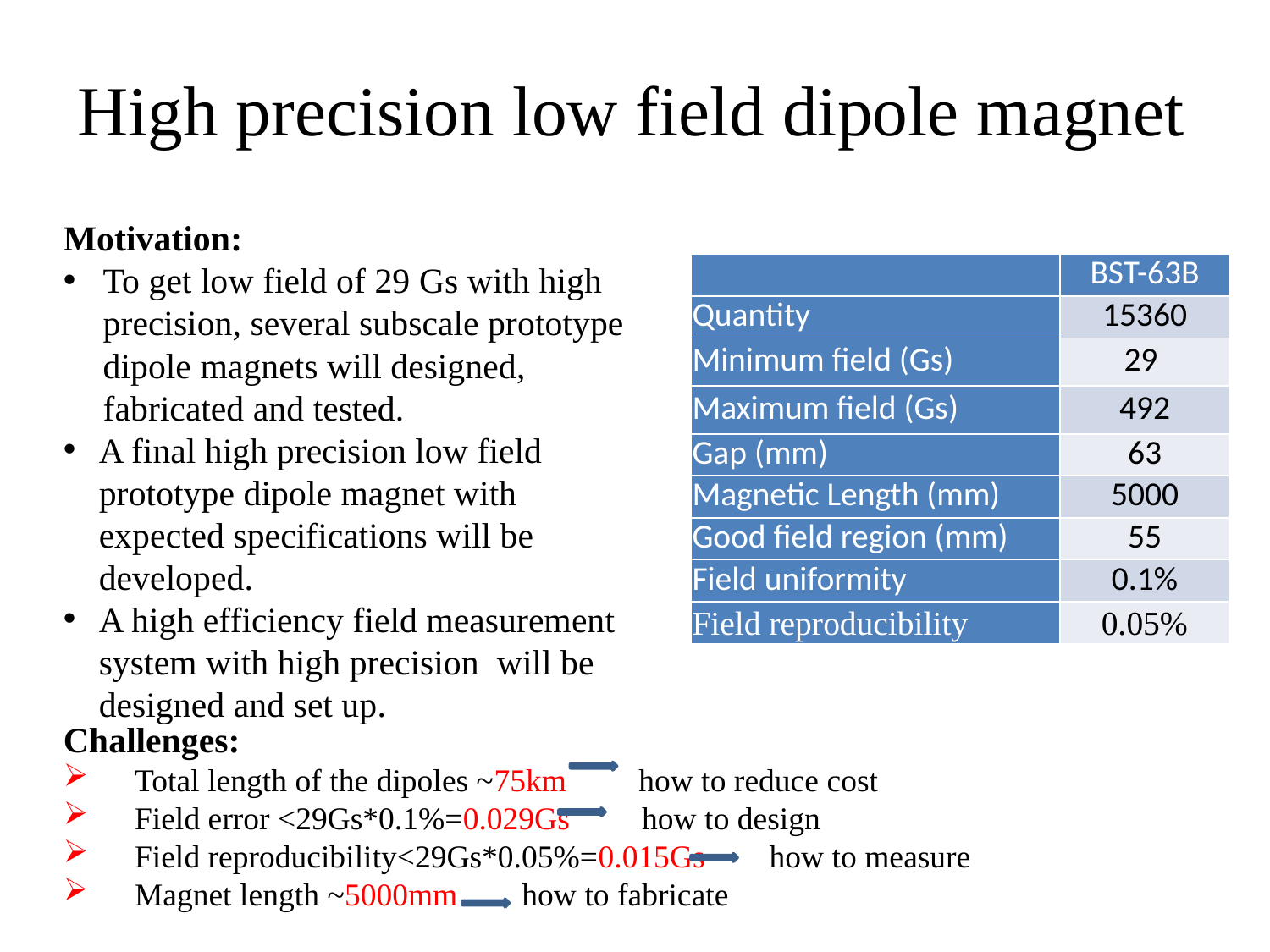

# High precision low field dipole magnet
Motivation:
To get low field of 29 Gs with high precision, several subscale prototype dipole magnets will designed, fabricated and tested.
A final high precision low field prototype dipole magnet with expected specifications will be developed.
A high efficiency field measurement system with high precision  will be designed and set up.
|  | BST-63B |
| --- | --- |
| Quantity | 15360 |
| Minimum field (Gs) | 29 |
| Maximum field (Gs) | 492 |
| Gap (mm) | 63 |
| Magnetic Length (mm) | 5000 |
| Good field region (mm) | 55 |
| Field uniformity | 0.1% |
| Field reproducibility | 0.05% |
Challenges:
 Total length of the dipoles ~75km         how to reduce cost
 Field error <29Gs*0.1%=0.029Gs         how to design
 Field reproducibility<29Gs*0.05%=0.015Gs        how to measure
 Magnet length ~5000mm        how to fabricate